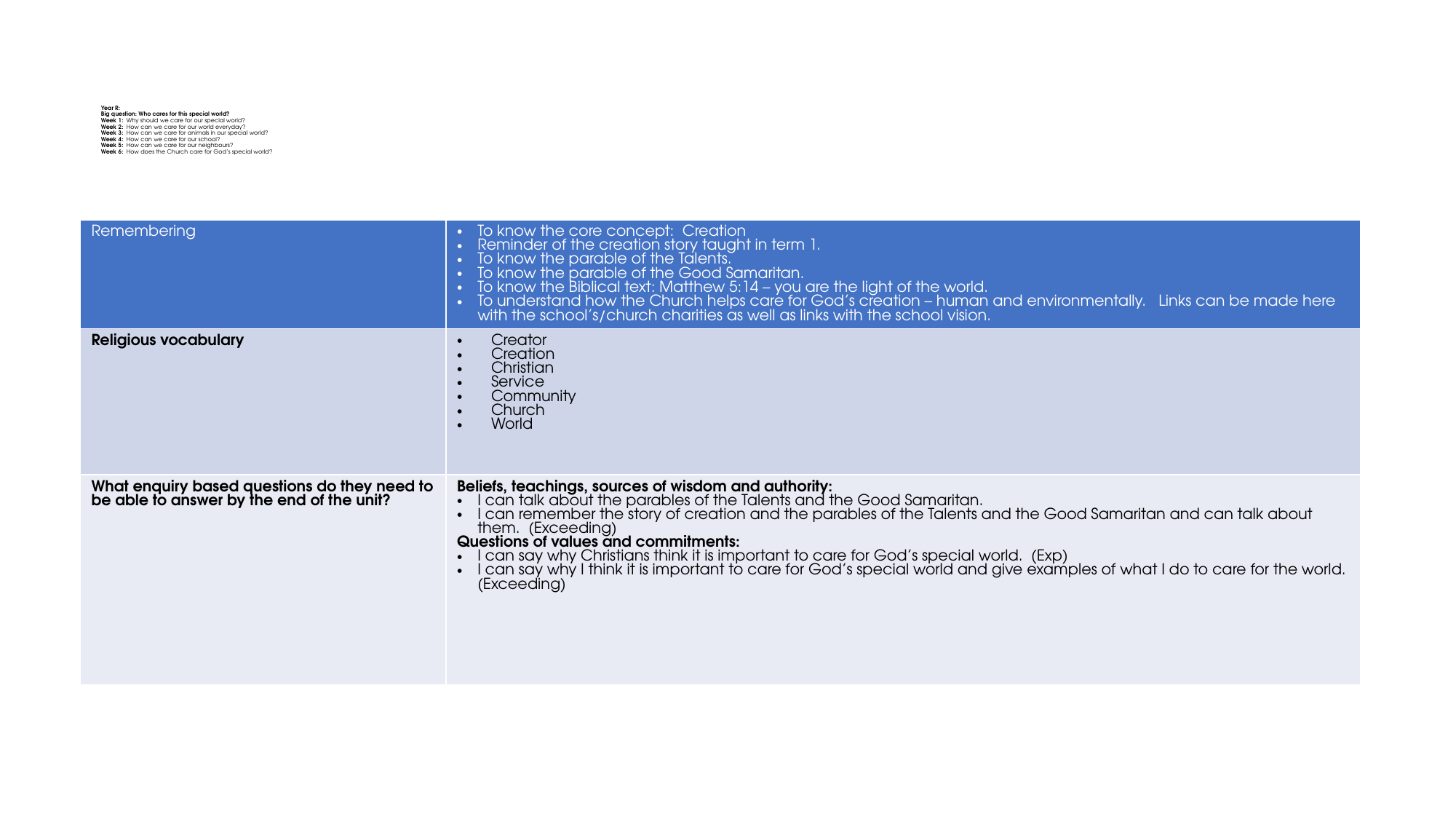

# Year R: Big question: Who cares for this special world? Week 1:  Why should we care for our special world? Week 2:  How can we care for our world everyday? Week 3:  How can we care for animals in our special world? Week 4:  How can we care for our school? Week 5:  How can we care for our neighbours? Week 6:  How does the Church care for God’s special world?
| Remembering | To know the core concept: Creation Reminder of the creation story taught in term 1. To know the parable of the Talents. To know the parable of the Good Samaritan. To know the Biblical text: Matthew 5:14 – you are the light of the world. To understand how the Church helps care for God’s creation – human and environmentally. Links can be made here with the school’s/church charities as well as links with the school vision. |
| --- | --- |
| Religious vocabulary | Creator Creation Christian Service Community Church World |
| What enquiry based questions do they need to be able to answer by the end of the unit? | Beliefs, teachings, sources of wisdom and authority: I can talk about the parables of the Talents and the Good Samaritan. I can remember the story of creation and the parables of the Talents and the Good Samaritan and can talk about them. (Exceeding) Questions of values and commitments: I can say why Christians think it is important to care for God’s special world. (Exp) I can say why I think it is important to care for God’s special world and give examples of what I do to care for the world. (Exceeding) |